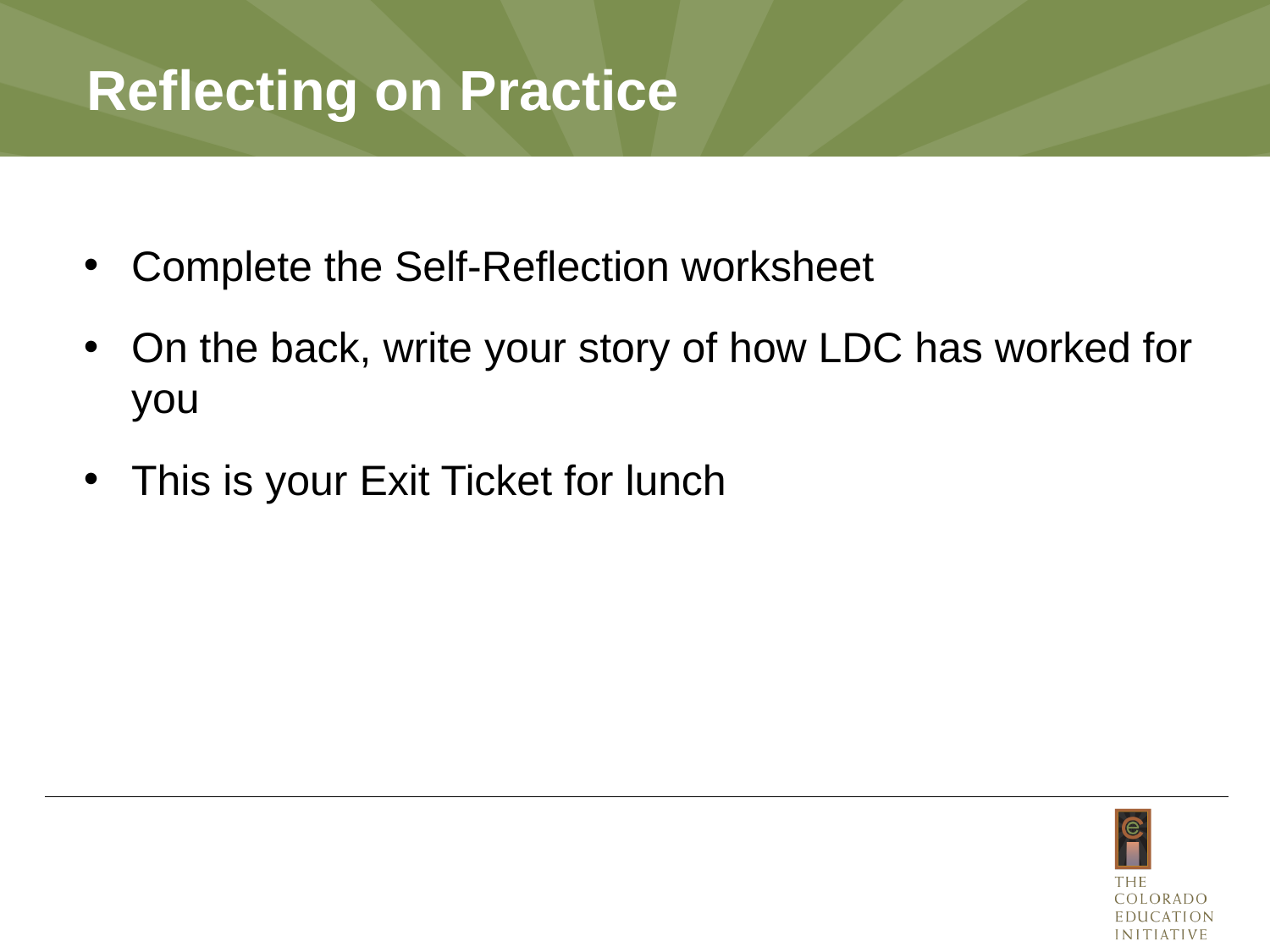

# Reflecting on Practice
Complete the Self-Reflection worksheet

On the back, write your story of how LDC has worked for you

This is your Exit Ticket for lunch